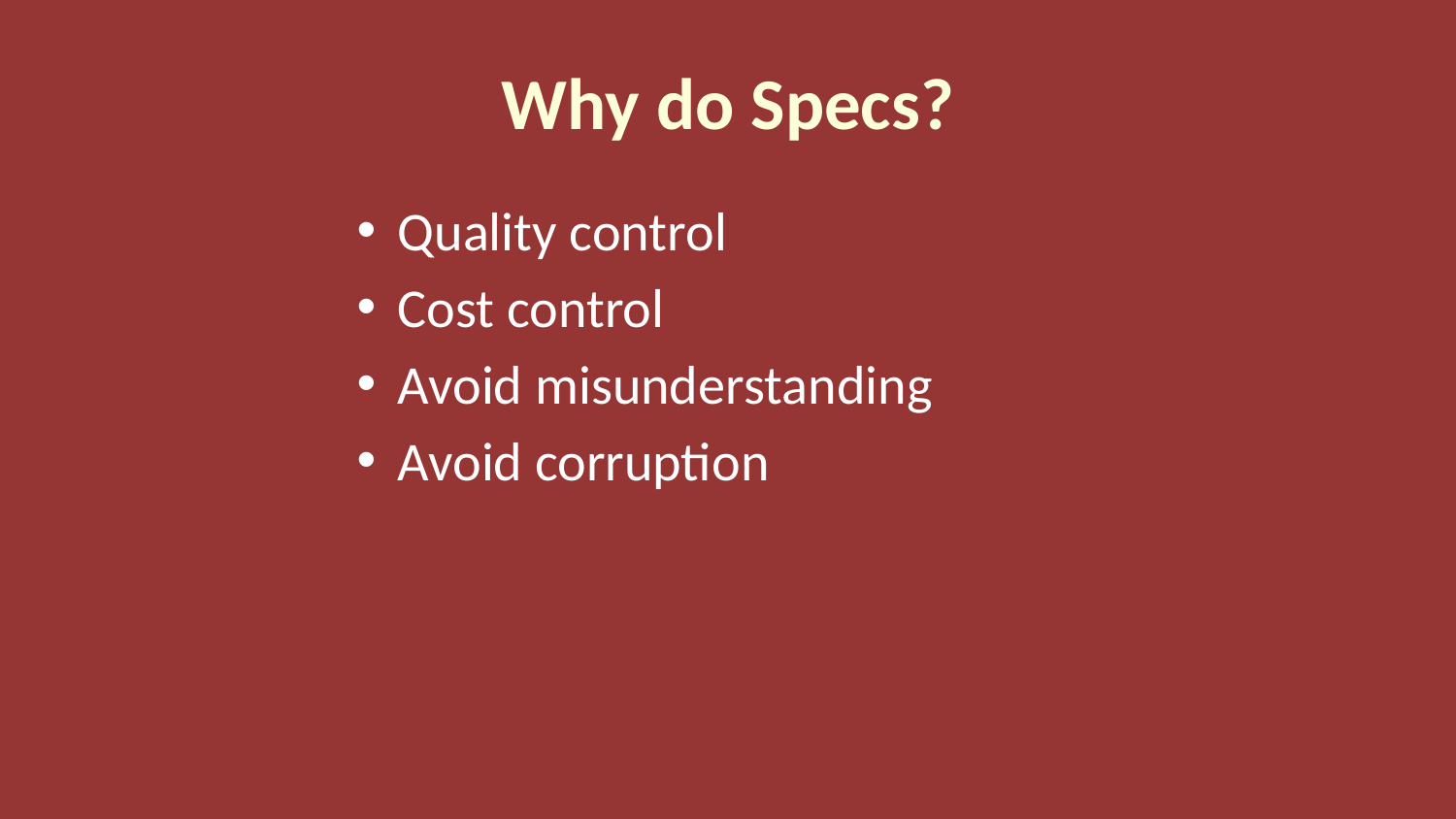

# Why do Specs?
Quality control
Cost control
Avoid misunderstanding
Avoid corruption